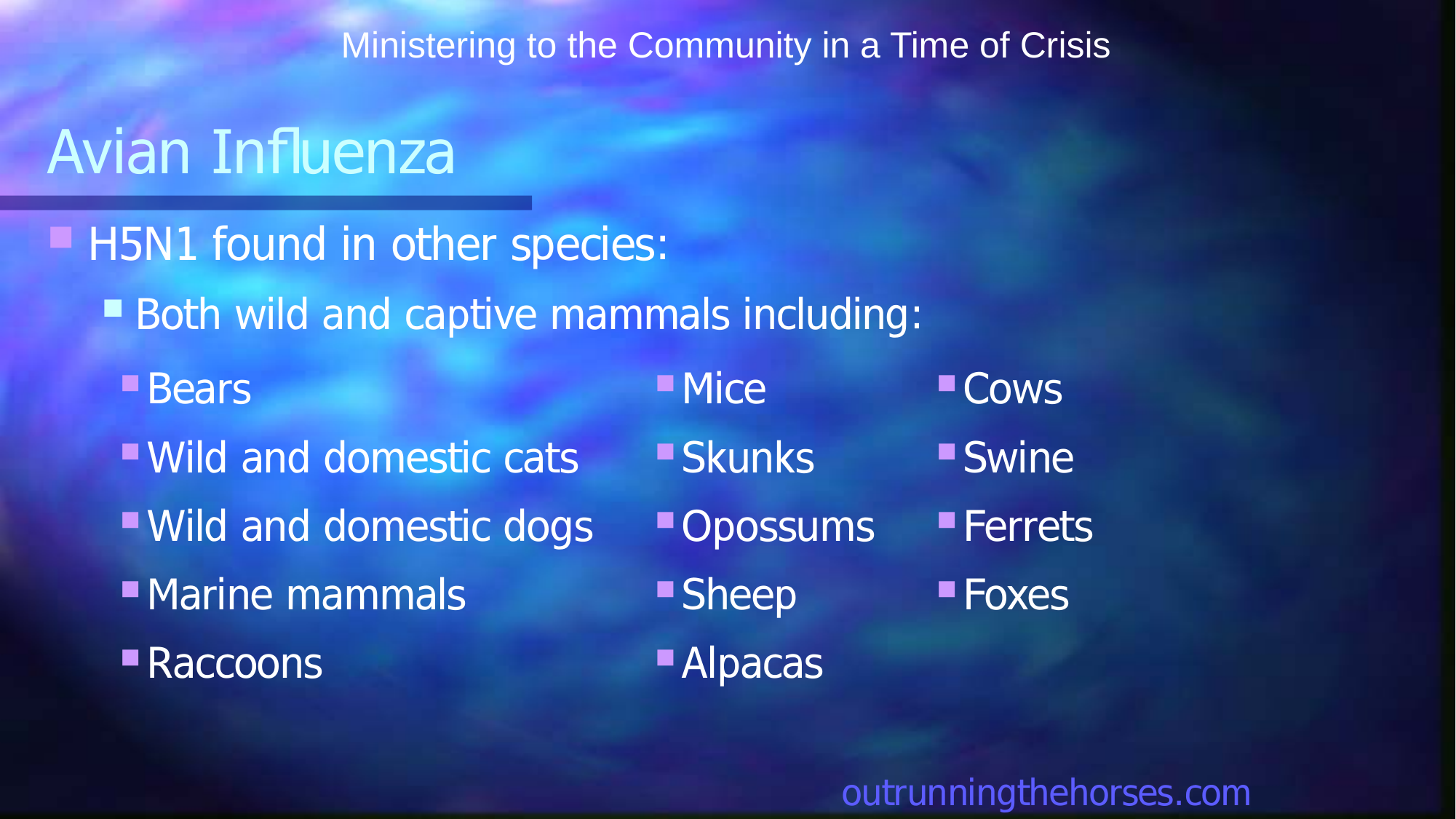

Ministering to the Community in a Time of Crisis
# Avian Influenza
H5N1 found in other species:
Both wild and captive mammals including:
Bears
Wild and domestic cats
Wild and domestic dogs
Marine mammals
Raccoons
Mice
Skunks
Opossums
Sheep
Alpacas
Cows
Swine
Ferrets
Foxes
outrunningthehorses.com